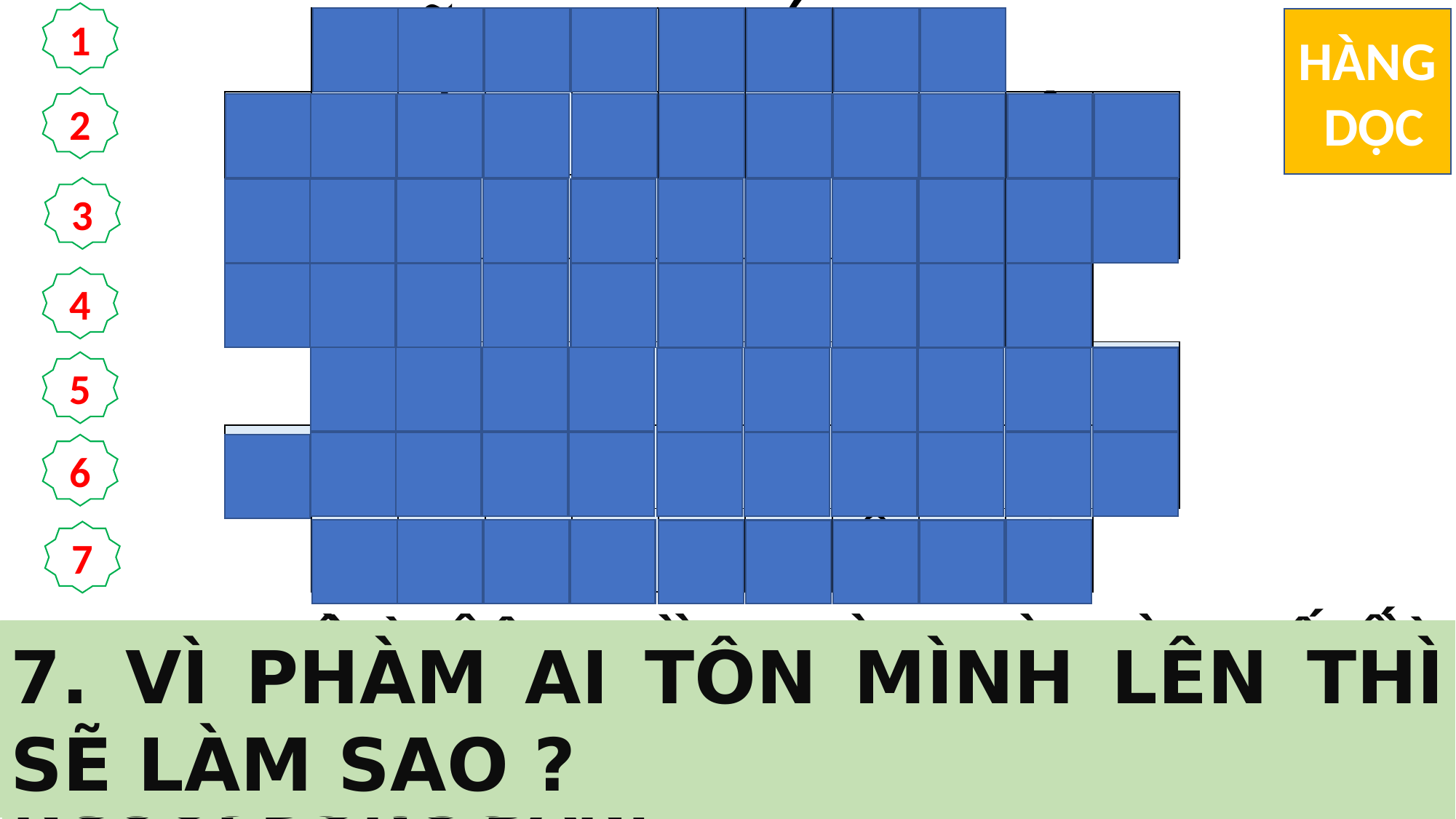

1

|  | Đ | Ã | I | K | H | Á | C | H |  |  |
| --- | --- | --- | --- | --- | --- | --- | --- | --- | --- | --- |
| K | H | Á | C | H | D | Ự | T | I | Ệ | C |
| M | Ờ | I | Đ | I | Ă | N | C | Ư | Ớ | I |
| B | Ạ | N | L | Ê | N | T | R | Ê | N |  |
|  | T | Ô | N | M | Ì | N | H | L | Ê | N |
| C | H | Ỗ | C | H | O | V | Ị | N | À | Y |
|  | B | Ị | H | Ạ | X | U | Ố | N | G |  |
HÀNG
 DỌC
2

3

4

5

6

7
7. VÌ PHÀM AI TÔN MÌNH LÊN THÌ SẼ LÀM SAO ?
1. KHI NÀO ÔNG LÀM GÌ, THÌ ĐỪNG MỜI BẠN BÈ, ANH EM, BÀ CON HAY LÁNG GIỀNG GIÀU CÓ ?
2. TRONG BỮA TIỆC, CHÚA GIÊ-SU THẤY AI CỨ CHỌN CỖ NHẤT MÀ NGỒI ?
3. CHÚA GIÊ-SU DẠY KHI ANH ĐƯỢC LÀM SAO, THÌ ĐỪNG NGỒI VÀO CỖ NHẤT ?
5. VÌ PHÀM AI LÀM SAO THÌ SẼ BỊ HẠ XUỐNG ?
6. “XIN ÔNG NHƯỜNG ... ... ... ... . BẤY GiỜ ANH SẼ PHẢI XẤU HỔ MÀ XUỐNG NGỒI CHỖ CUỐI.”
4. “XIN MỜI ÔNG ... ... ... CHO. THẾ LÀ ANH SẼ ĐƯỢC VINH DỰ TRƯỚC MẶT MỌI NGƯỜI ĐỒNG BÀN.”